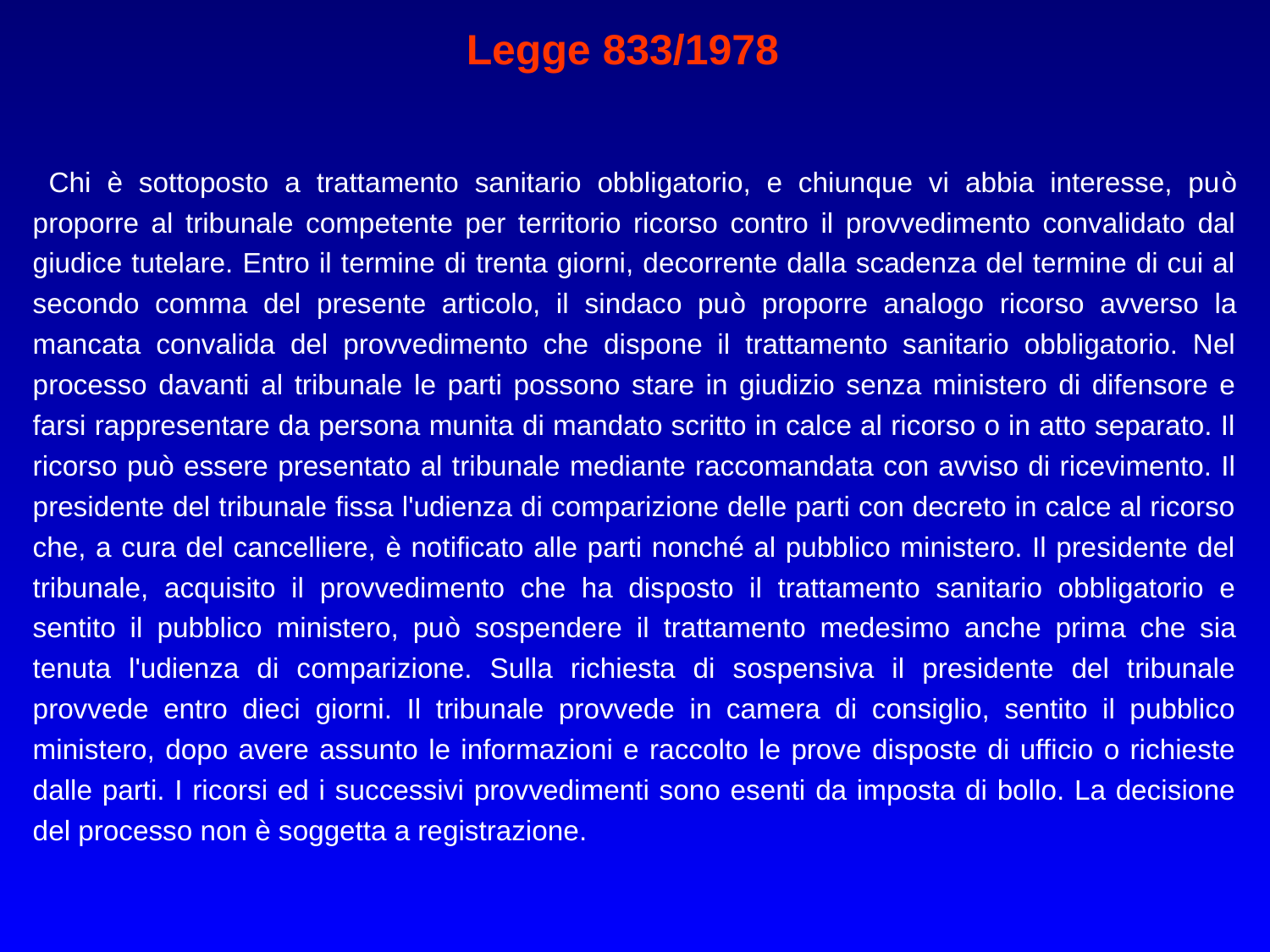

Legge 833/1978
 Chi è sottoposto a trattamento sanitario obbligatorio, e chiunque vi abbia interesse, può proporre al tribunale competente per territorio ricorso contro il provvedimento convalidato dal giudice tutelare. Entro il termine di trenta giorni, decorrente dalla scadenza del termine di cui al secondo comma del presente articolo, il sindaco può proporre analogo ricorso avverso la mancata convalida del provvedimento che dispone il trattamento sanitario obbligatorio. Nel processo davanti al tribunale le parti possono stare in giudizio senza ministero di difensore e farsi rappresentare da persona munita di mandato scritto in calce al ricorso o in atto separato. Il ricorso può essere presentato al tribunale mediante raccomandata con avviso di ricevimento. Il presidente del tribunale fissa l'udienza di comparizione delle parti con decreto in calce al ricorso che, a cura del cancelliere, è notificato alle parti nonché al pubblico ministero. Il presidente del tribunale, acquisito il provvedimento che ha disposto il trattamento sanitario obbligatorio e sentito il pubblico ministero, può sospendere il trattamento medesimo anche prima che sia tenuta l'udienza di comparizione. Sulla richiesta di sospensiva il presidente del tribunale provvede entro dieci giorni. Il tribunale provvede in camera di consiglio, sentito il pubblico ministero, dopo avere assunto le informazioni e raccolto le prove disposte di ufficio o richieste dalle parti. I ricorsi ed i successivi provvedimenti sono esenti da imposta di bollo. La decisione del processo non è soggetta a registrazione.